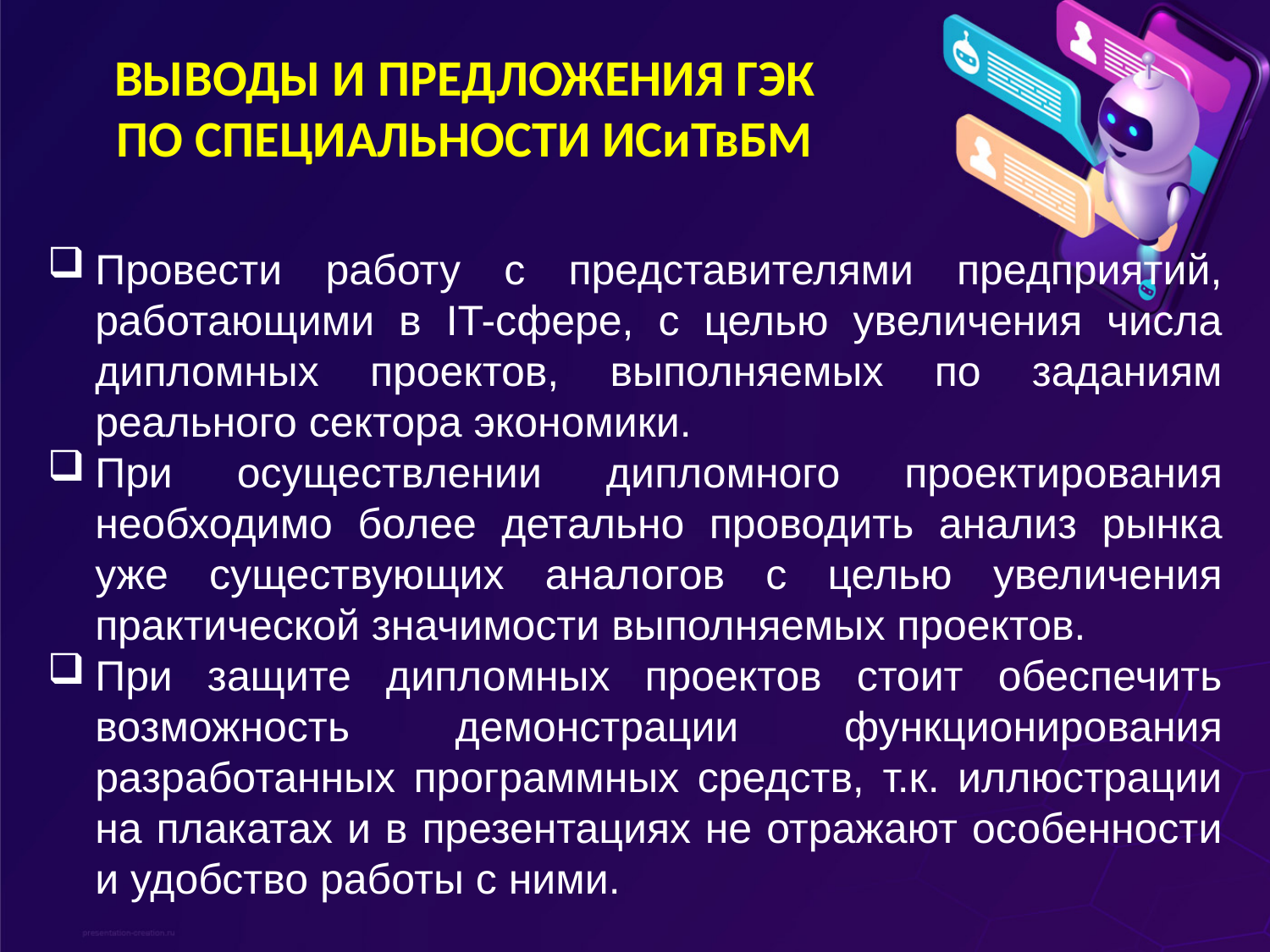

# ВЫВОДЫ И ПРЕДЛОЖЕНИЯ ГЭК ПО СПЕЦИАЛЬНОСТИ ИСиТвБМ
Провести работу с представителями предприятий, работающими в IT-сфере, с целью увеличения числа дипломных проектов, выполняемых по заданиям реального сектора экономики.
При осуществлении дипломного проектирования необходимо более детально проводить анализ рынка уже существующих аналогов с целью увеличения практической значимости выполняемых проектов.
При защите дипломных проектов стоит обеспечить возможность демонстрации функционирования разработанных программных средств, т.к. иллюстрации на плакатах и в презентациях не отражают особенности и удобство работы с ними.